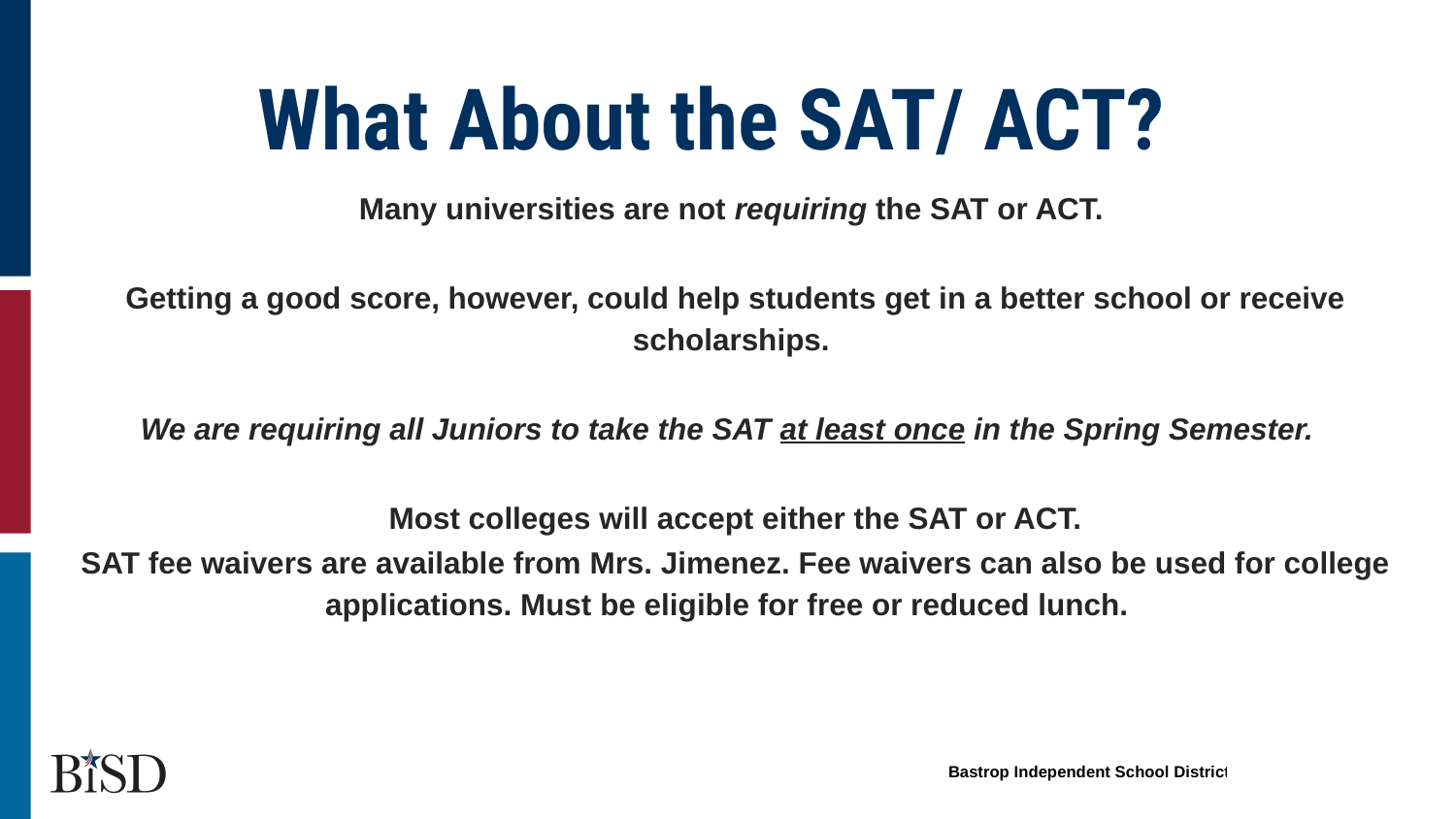

# What About the SAT/ ACT?
Many universities are not requiring the SAT or ACT.

Getting a good score, however, could help students get in a better school or receive scholarships.

We are requiring all Juniors to take the SAT at least once in the Spring Semester.

Most colleges will accept either the SAT or ACT.
SAT fee waivers are available from Mrs. Jimenez. Fee waivers can also be used for college applications. Must be eligible for free or reduced lunch.

Cat has a hat